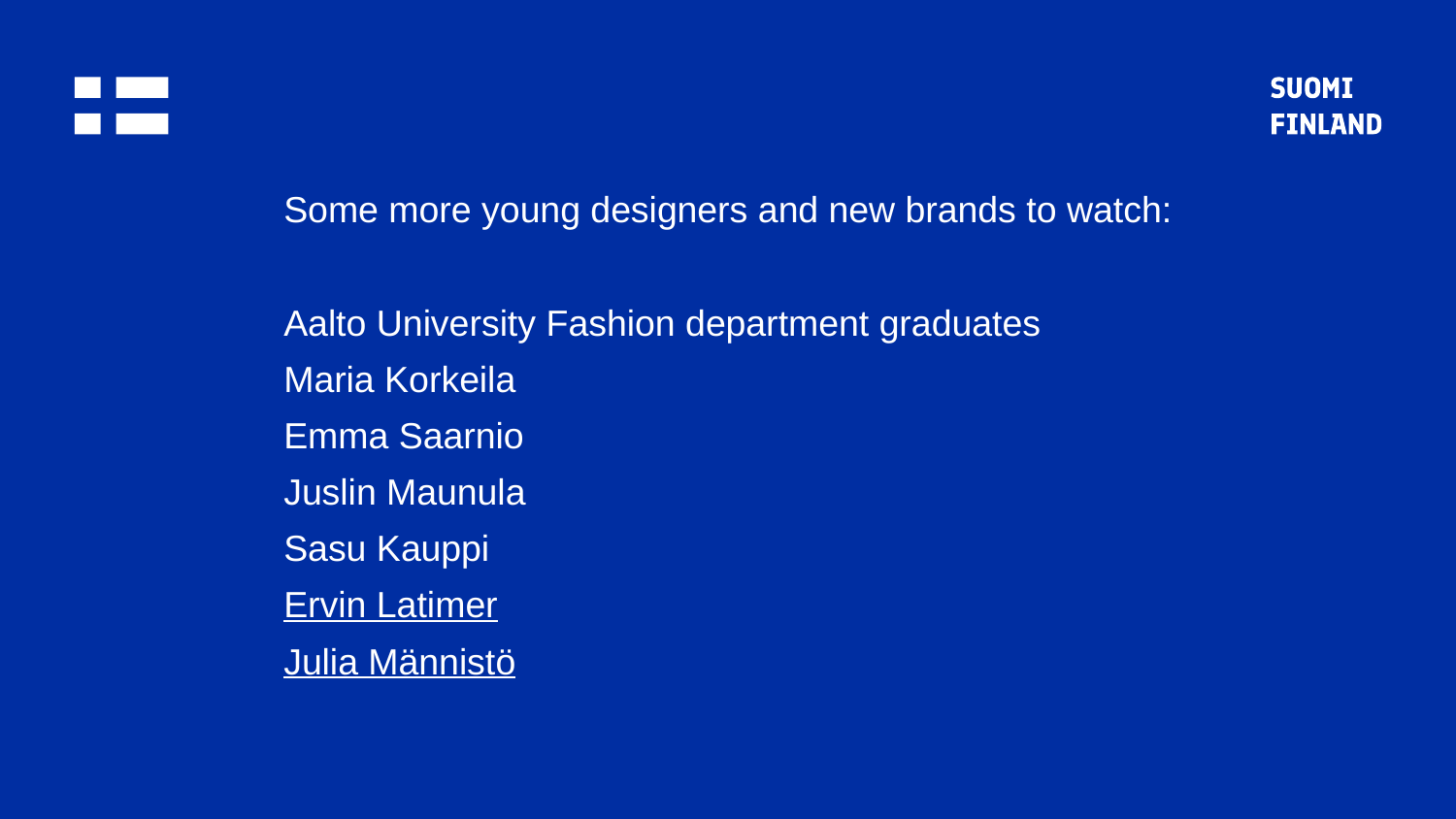

# Some more young designers and new brands to watch:

Some more young designers and new brands to watch:

Aalto University Fashion department graduates
Maria Korkeila
Emma Saarnio
Juslin Maunula
Sasu Kauppi
Ervin Latimer
Julia Männistö